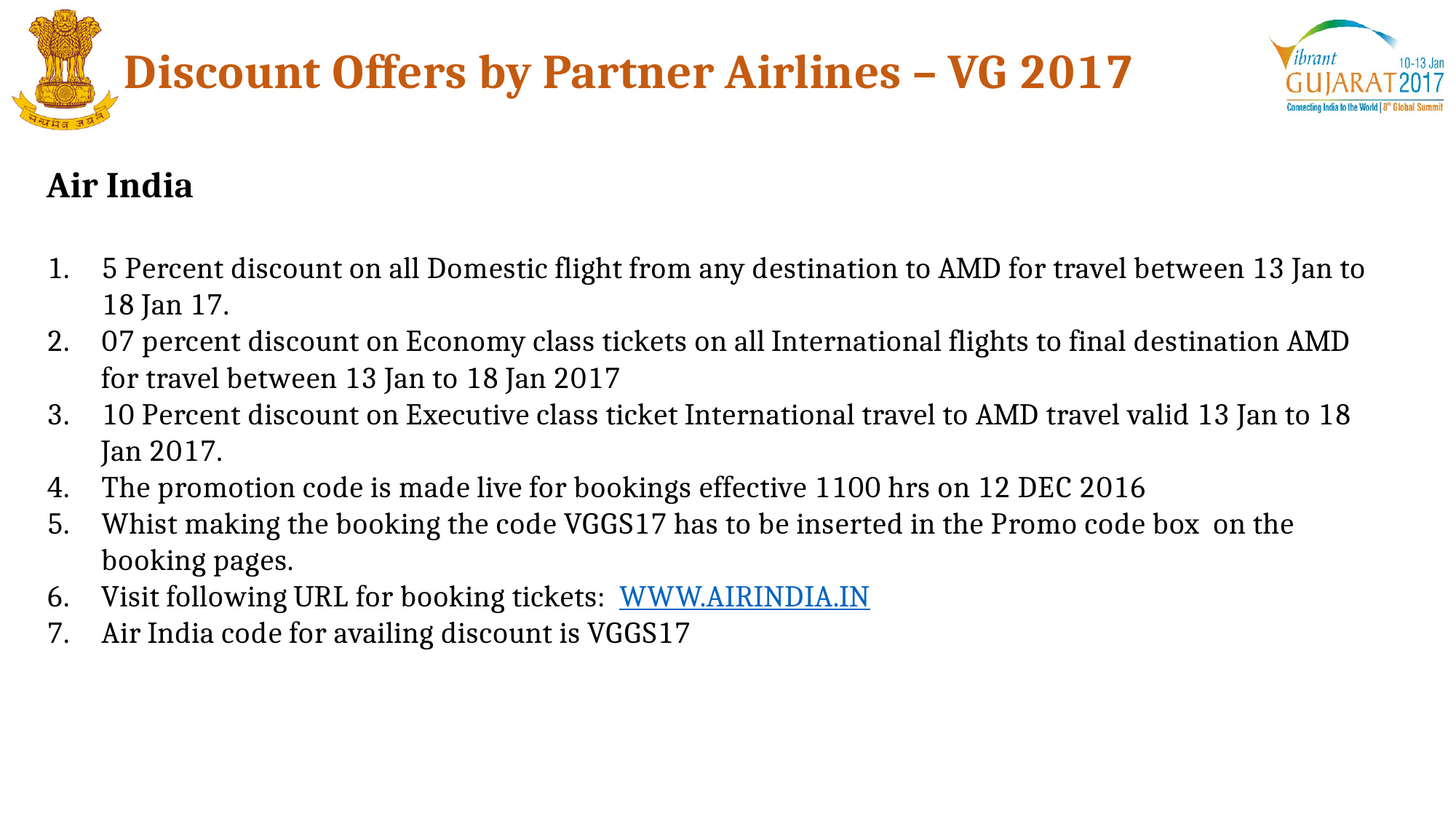

Discount Offers by Partner Airlines – VG 2017
Air India

5 Percent discount on all Domestic flight from any destination to AMD for travel between 13 Jan to 18 Jan 17.
07 percent discount on Economy class tickets on all International flights to final destination AMD for travel between 13 Jan to 18 Jan 2017
10 Percent discount on Executive class ticket International travel to AMD travel valid 13 Jan to 18 Jan 2017.
The promotion code is made live for bookings effective 1100 hrs on 12 DEC 2016
Whist making the booking the code VGGS17 has to be inserted in the Promo code box  on the booking pages.
Visit following URL for booking tickets:  WWW.AIRINDIA.IN
Air India code for availing discount is VGGS17